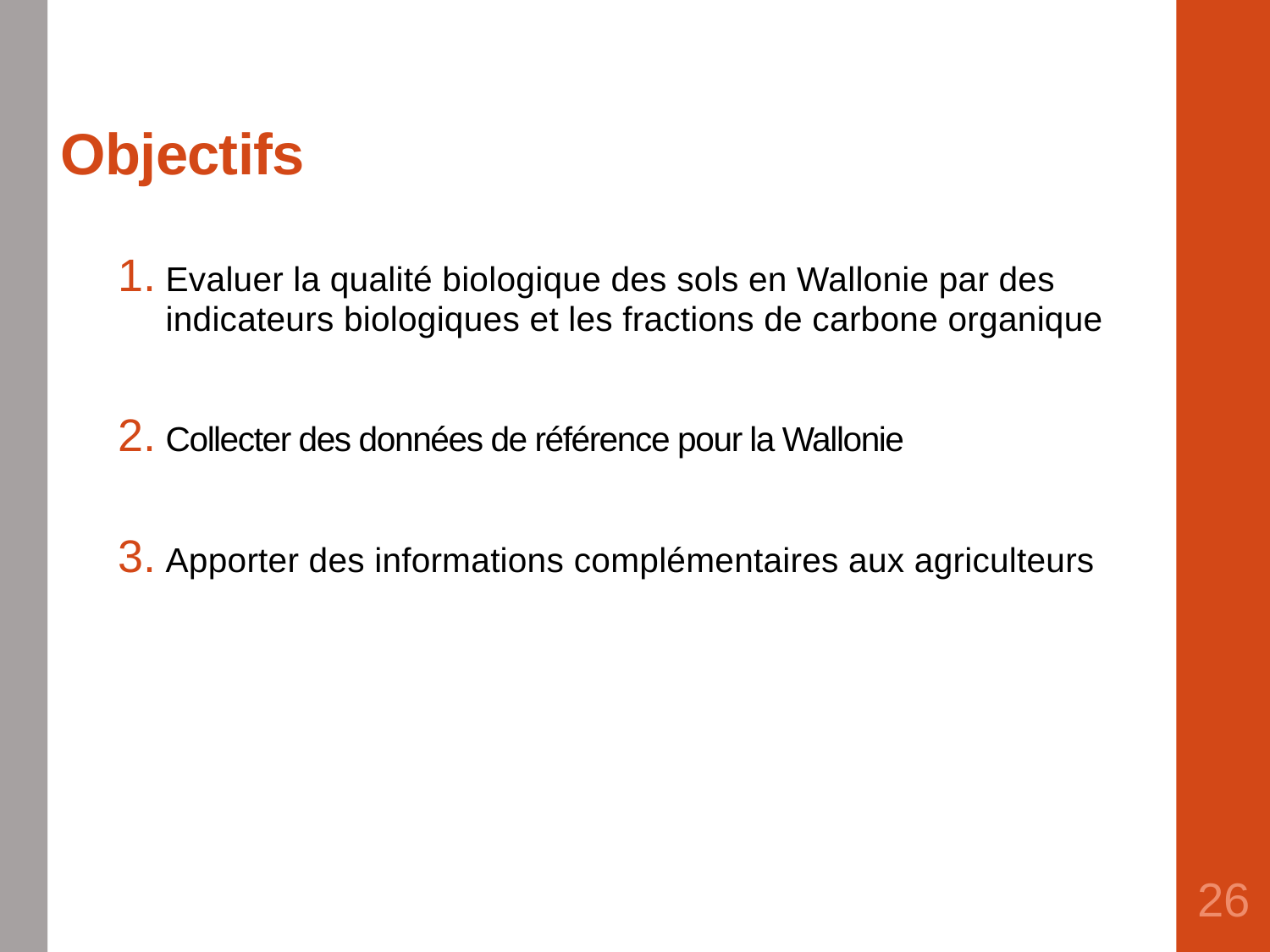

# Objectifs
Evaluer la qualité biologique des sols en Wallonie par des indicateurs biologiques et les fractions de carbone organique

Collecter des données de référence pour la Wallonie

Apporter des informations complémentaires aux agriculteurs
26